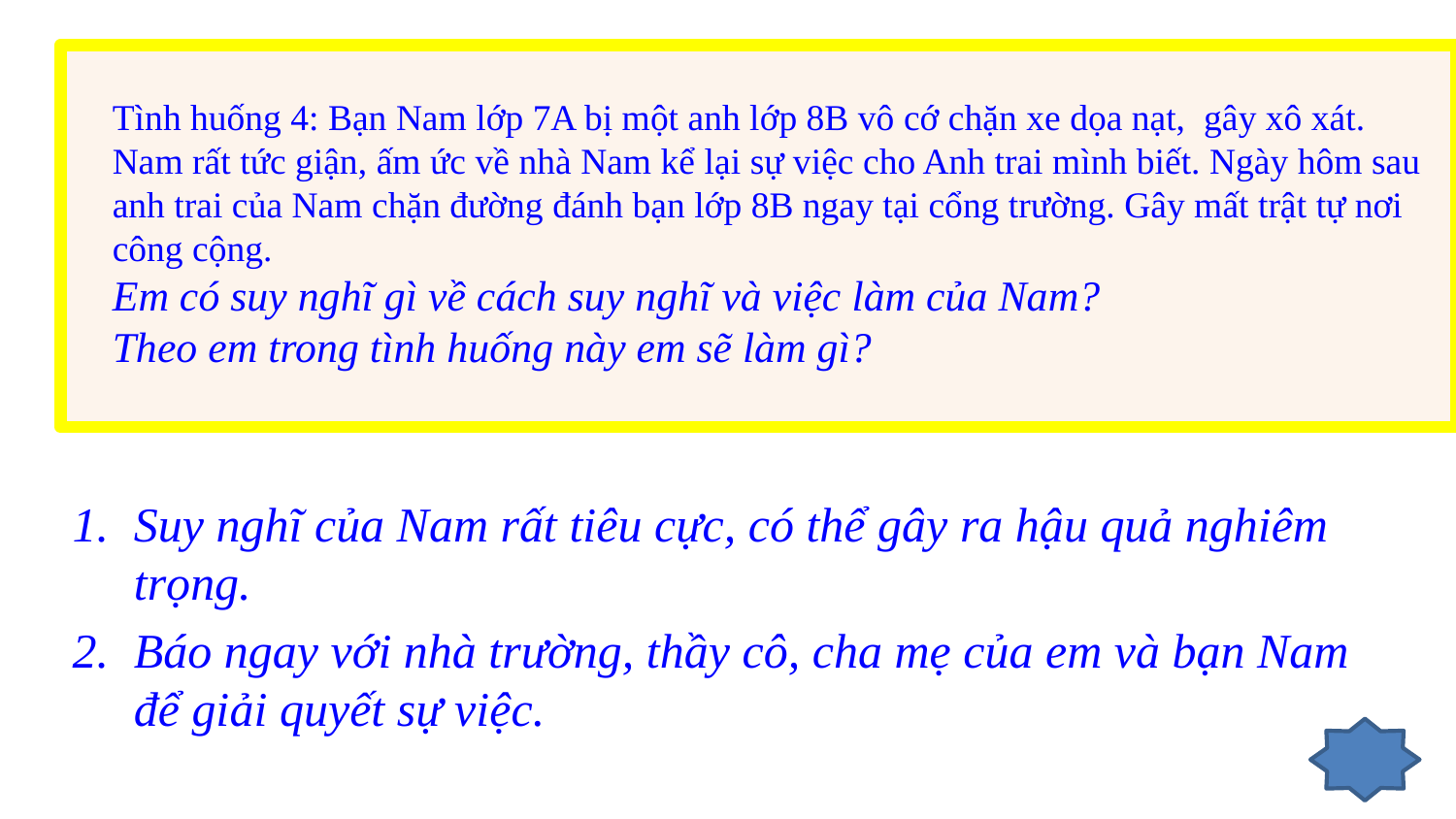

# Tình huống 4: Bạn Nam lớp 7A bị một anh lớp 8B vô cớ chặn xe dọa nạt,  gây xô xát. Nam rất tức giận, ấm ức về nhà Nam kể lại sự việc cho Anh trai mình biết. Ngày hôm sau anh trai của Nam chặn đường đánh bạn lớp 8B ngay tại cổng trường. Gây mất trật tự nơi công cộng. Em có suy nghĩ gì về cách suy nghĩ và việc làm của Nam? Theo em trong tình huống này em sẽ làm gì?
Suy nghĩ của Nam rất tiêu cực, có thể gây ra hậu quả nghiêm trọng.
Báo ngay với nhà trường, thầy cô, cha mẹ của em và bạn Nam để giải quyết sự việc.